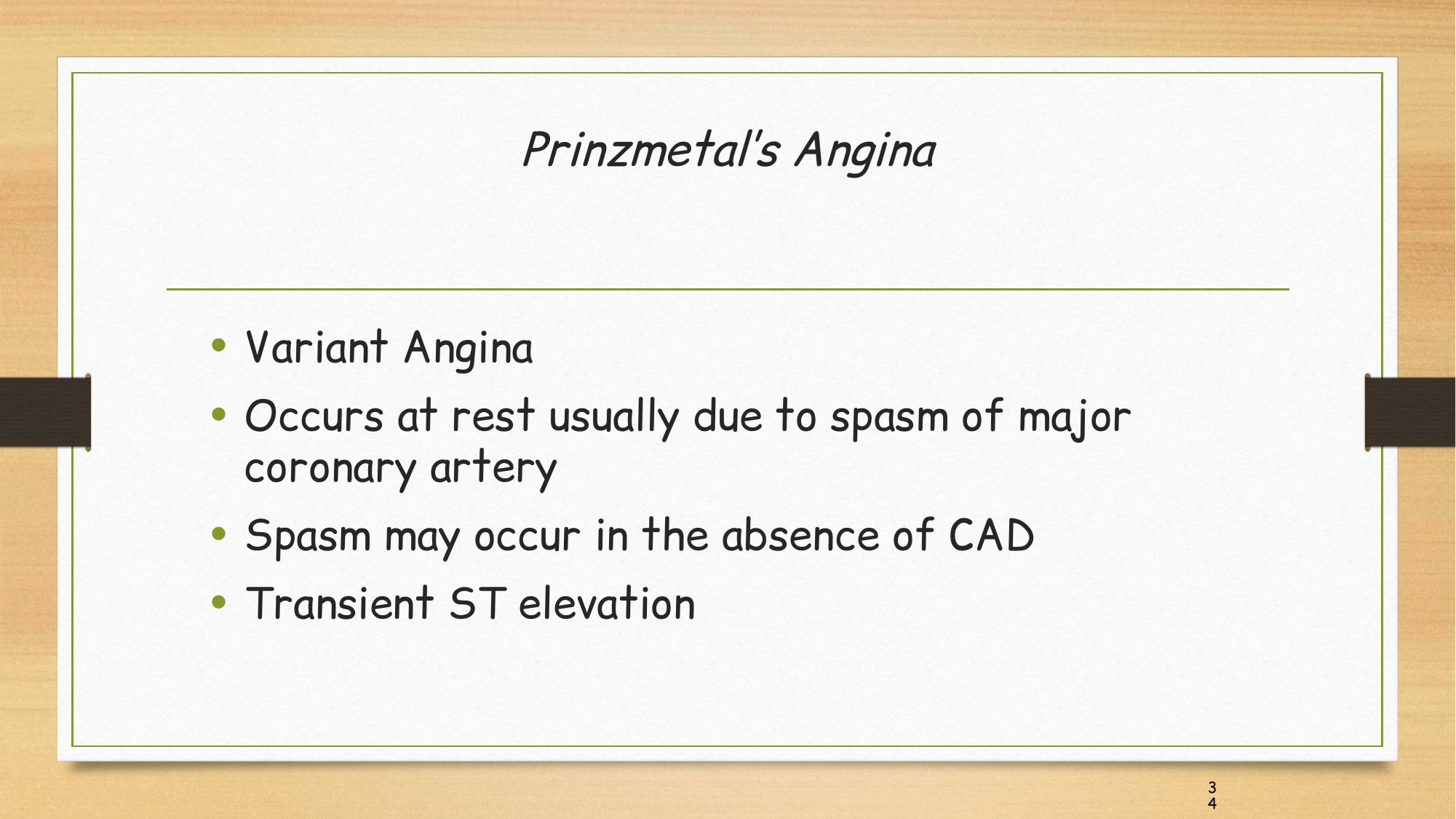

# Prinzmetal’s Angina
Variant Angina
Occurs at rest usually due to spasm of major coronary artery
Spasm may occur in the absence of CAD
Transient ST elevation

34